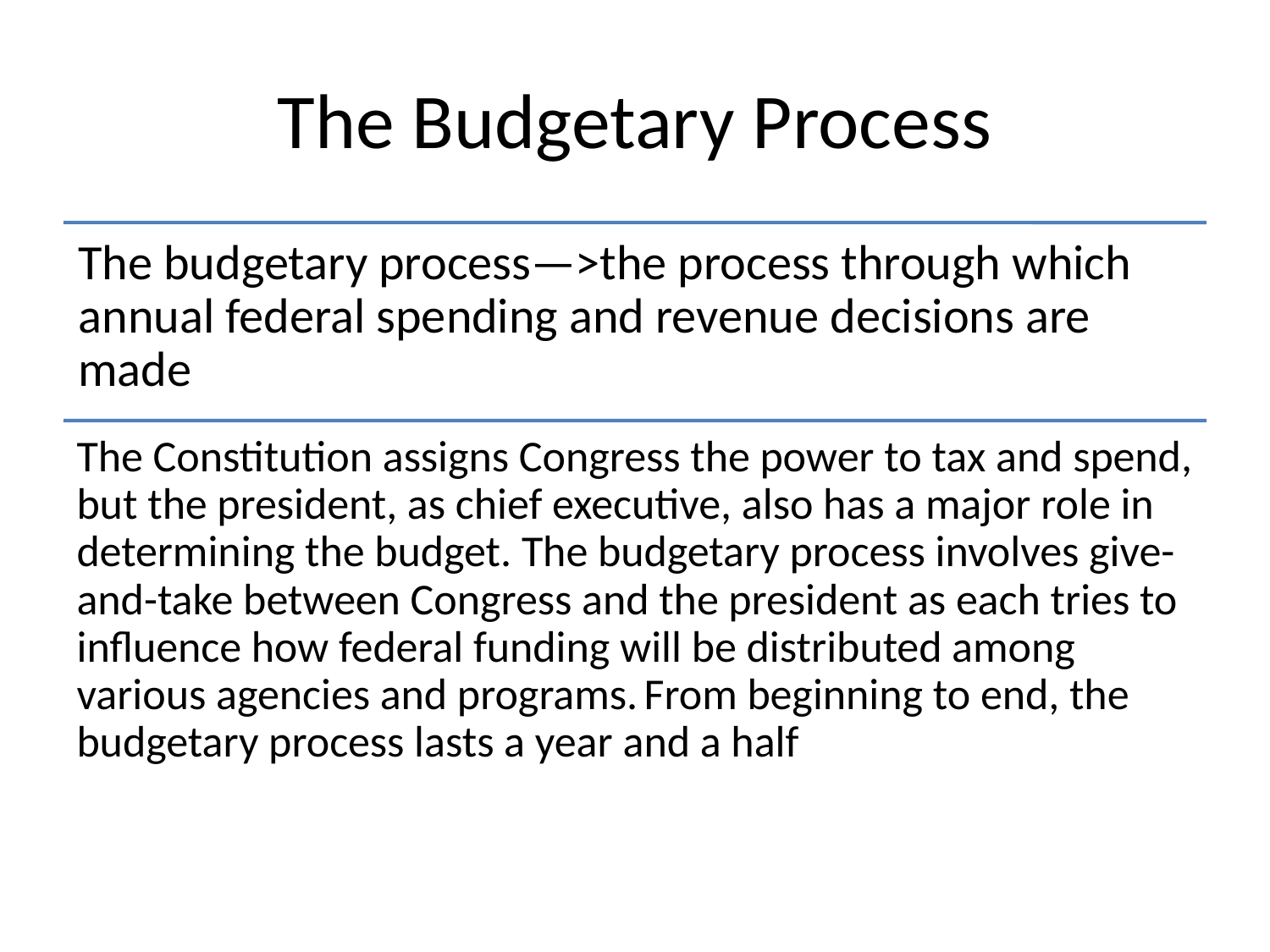

# The Budgetary Process
The budgetary process—>the process through which annual federal spending and revenue decisions are made
The Constitution assigns Congress the power to tax and spend, but the president, as chief executive, also has a major role in determining the budget. The budgetary process involves give- and-take between Congress and the president as each tries to influence how federal funding will be distributed among various agencies and programs. From beginning to end, the budgetary process lasts a year and a half